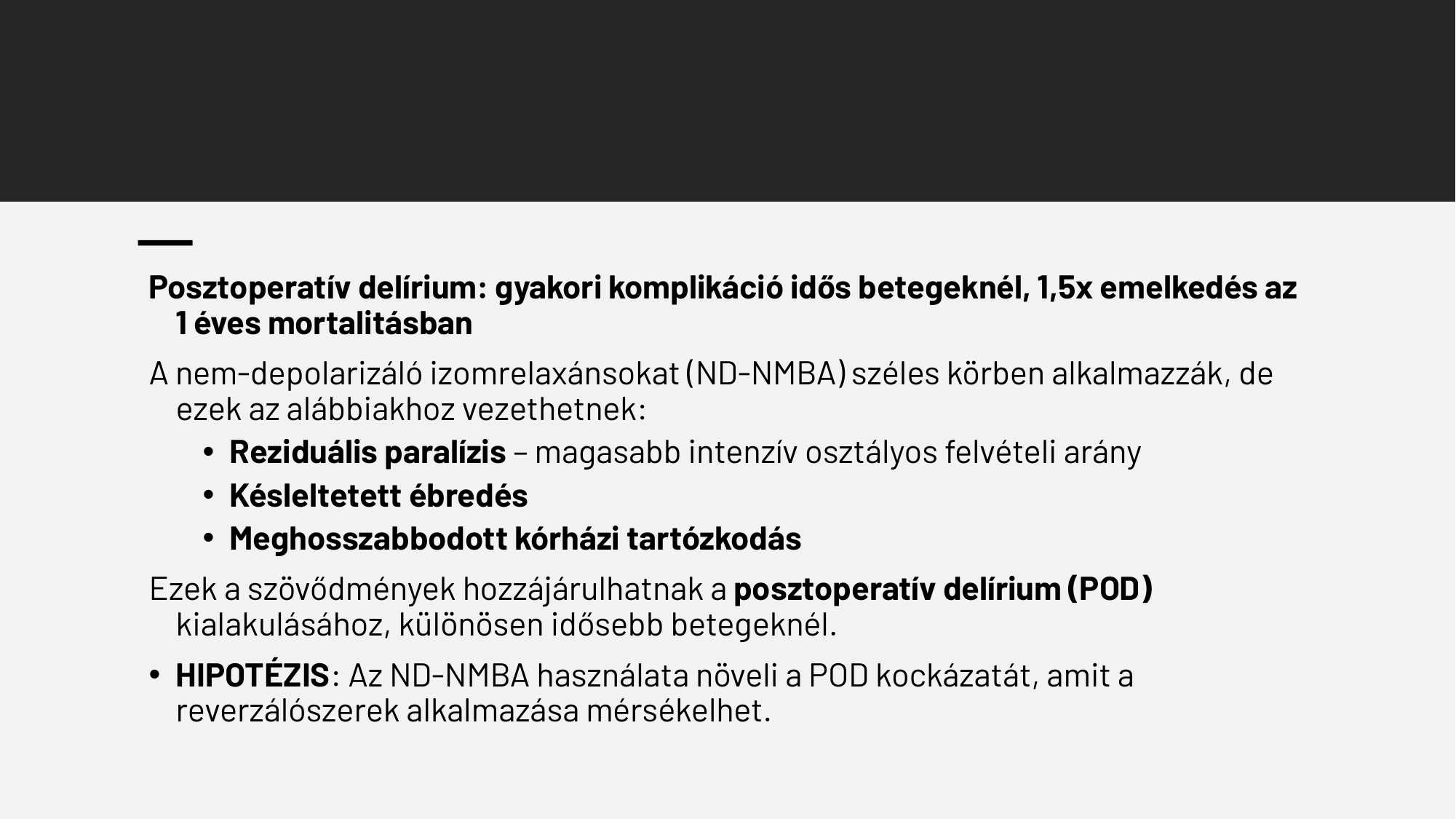

Posztoperatív delírium: gyakori komplikáció idős betegeknél, 1,5x emelkedés az 1 éves mortalitásban
A nem-depolarizáló izomrelaxánsokat (ND-NMBA) széles körben alkalmazzák, de ezek az alábbiakhoz vezethetnek:
Reziduális paralízis – magasabb intenzív osztályos felvételi arány
Késleltetett ébredés
Meghosszabbodott kórházi tartózkodás
Ezek a szövődmények hozzájárulhatnak a posztoperatív delírium (POD) kialakulásához, különösen idősebb betegeknél.
Hipotézis: Az ND-NMBA használata növeli a POD kockázatát, amit a reverzálószerek alkalmazása mérsékelhet.